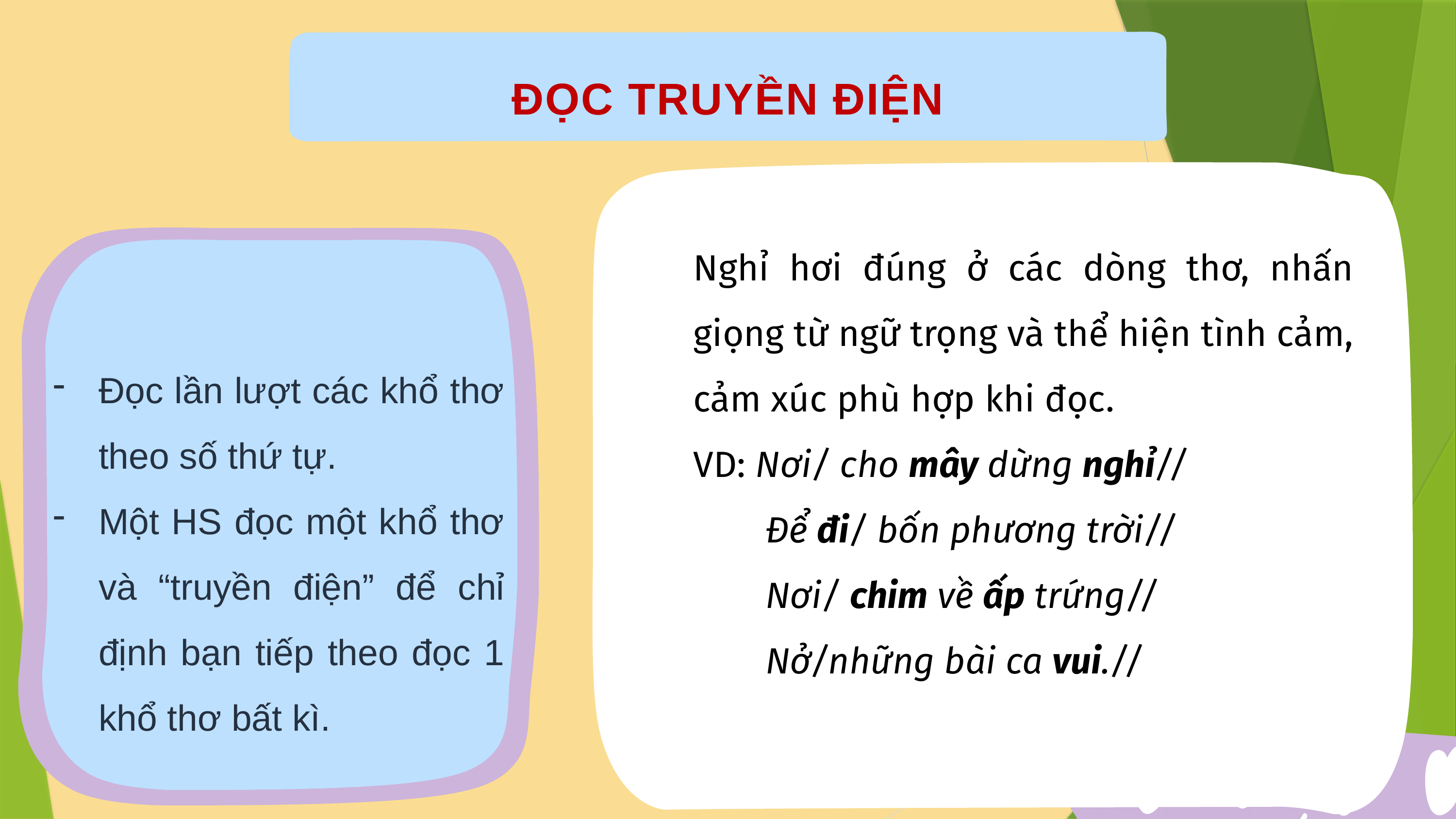

ĐỌC TRUYỀN ĐIỆN

Nghỉ hơi đúng ở các dòng thơ, nhấn giọng từ ngữ trọng và thể hiện tình cảm, cảm xúc phù hợp khi đọc.
VD: Nơi/ cho mây dừng nghỉ//
Để đi/ bốn phương trời//
Nơi/ chim về ấp trứng//
Nở/những bài ca vui.//

Đọc lần lượt các khổ thơ theo số thứ tự.
Một HS đọc một khổ thơ và “truyền điện” để chỉ định bạn tiếp theo đọc 1 khổ thơ bất kì.